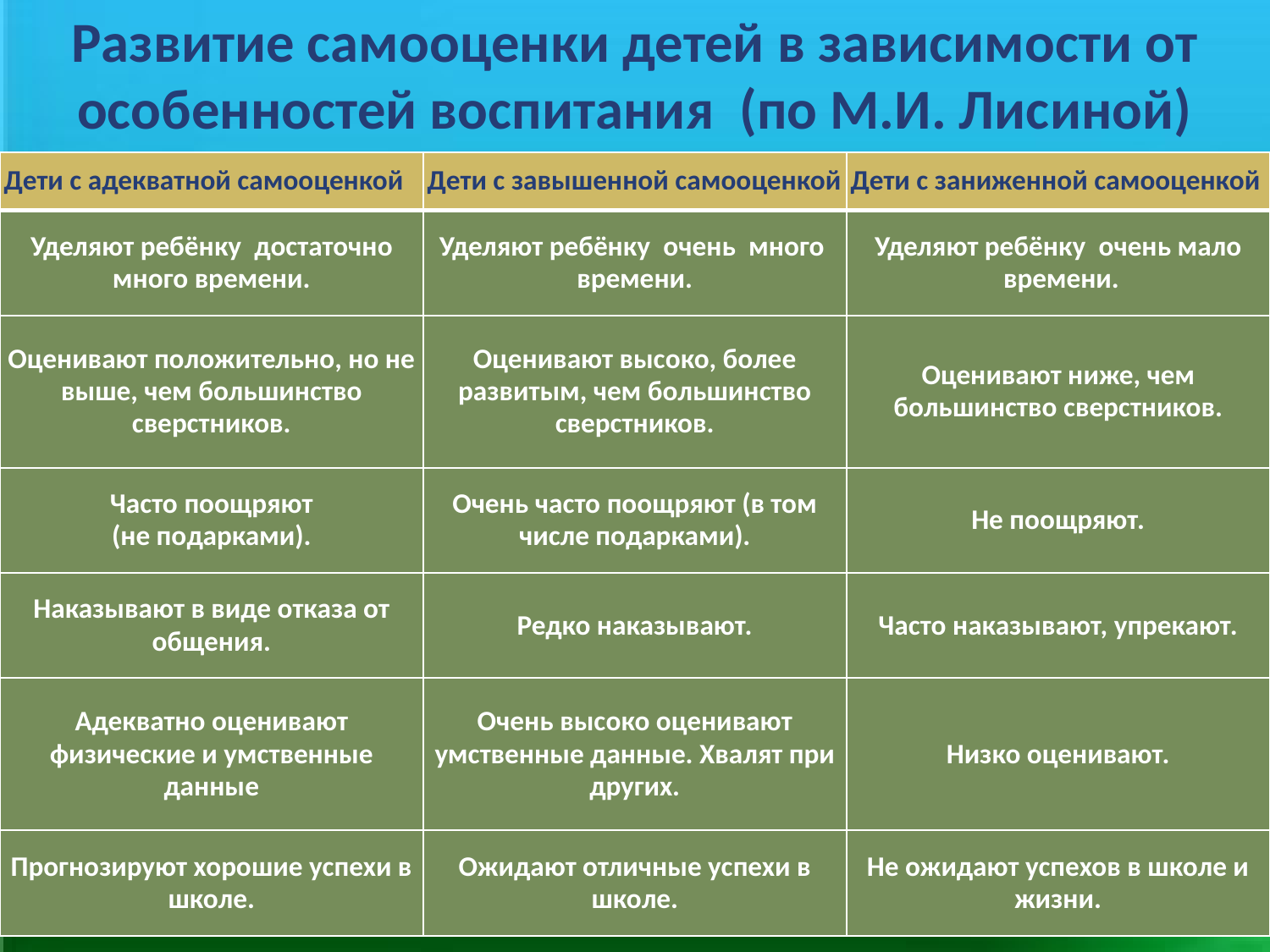

# Развитие самооценки детей в зависимости от особенностей воспитания  (по М.И. Лисиной)
| Дети с адекватной самооценкой | Дети с завышенной самооценкой | Дети с заниженной самооценкой |
| --- | --- | --- |
| Уделяют ребёнку  достаточно много времени. | Уделяют ребёнку  очень  много  времени. | Уделяют ребёнку  очень мало  времени. |
| Оценивают положительно, но не выше, чем большинство сверстников. | Оценивают высоко, более развитым, чем большинство сверстников. | Оценивают ниже, чем большинство сверстников. |
| Часто поощряют (не подарками). | Очень часто поощряют (в том числе подарками). | Не поощряют. |
| Наказывают в виде отказа от общения. | Редко наказывают. | Часто наказывают, упрекают. |
| Адекватно оценивают физические и умственные данные | Очень высоко оценивают умственные данные. Хвалят при других. | Низко оценивают. |
| Прогнозируют хорошие успехи в школе. | Ожидают отличные успехи в школе. | Не ожидают успехов в школе и жизни. |